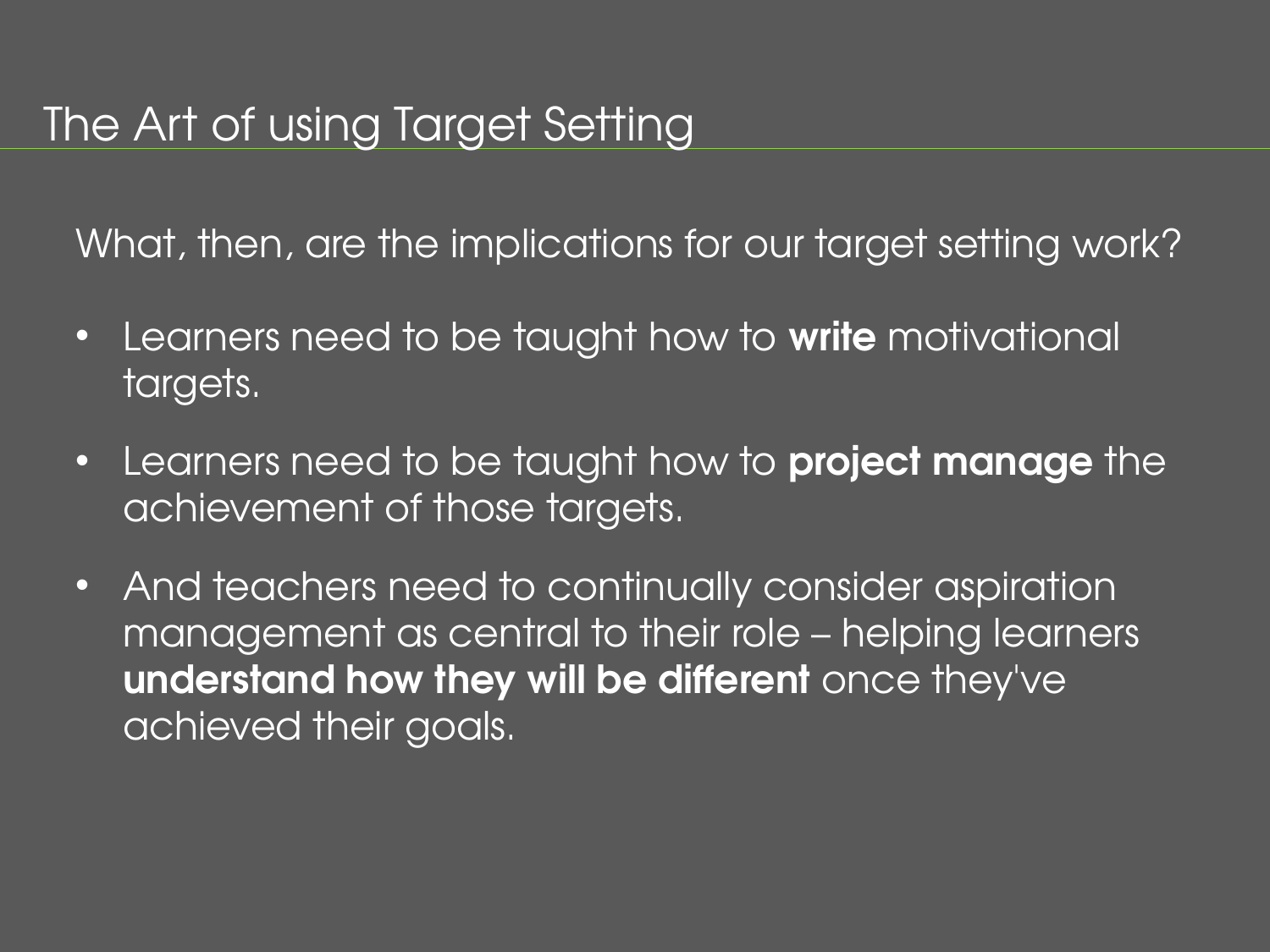

The Art of using Target Setting
What, then, are the implications for our target setting work?

Learners need to be taught how to write motivational targets.
Learners need to be taught how to project manage the achievement of those targets.
And teachers need to continually consider aspiration management as central to their role – helping learners understand how they will be different once they've achieved their goals.